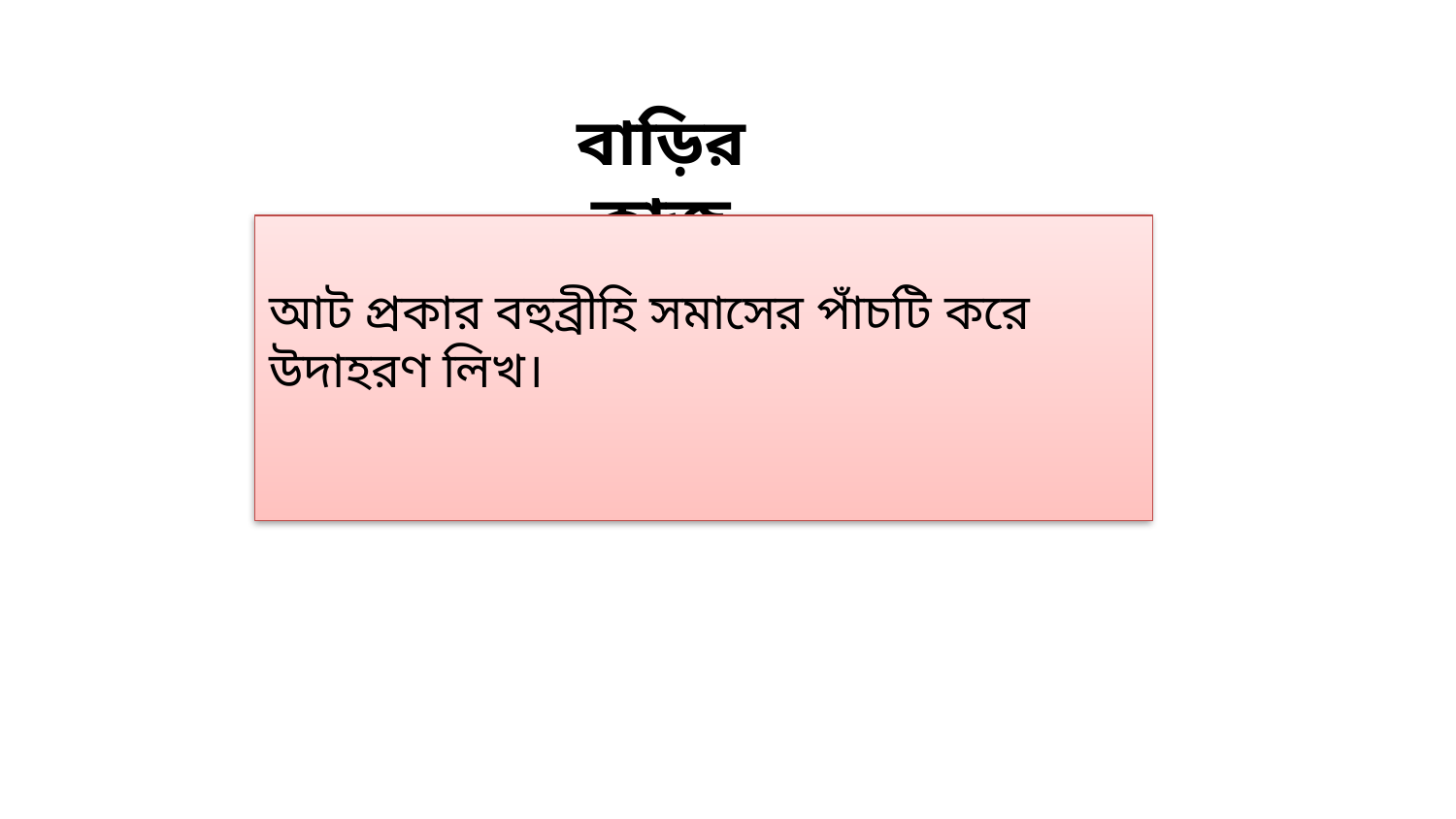

বাড়ির কাজ

আট প্রকার বহুব্রীহি সমাসের পাঁচটি করে উদাহরণ লিখ।